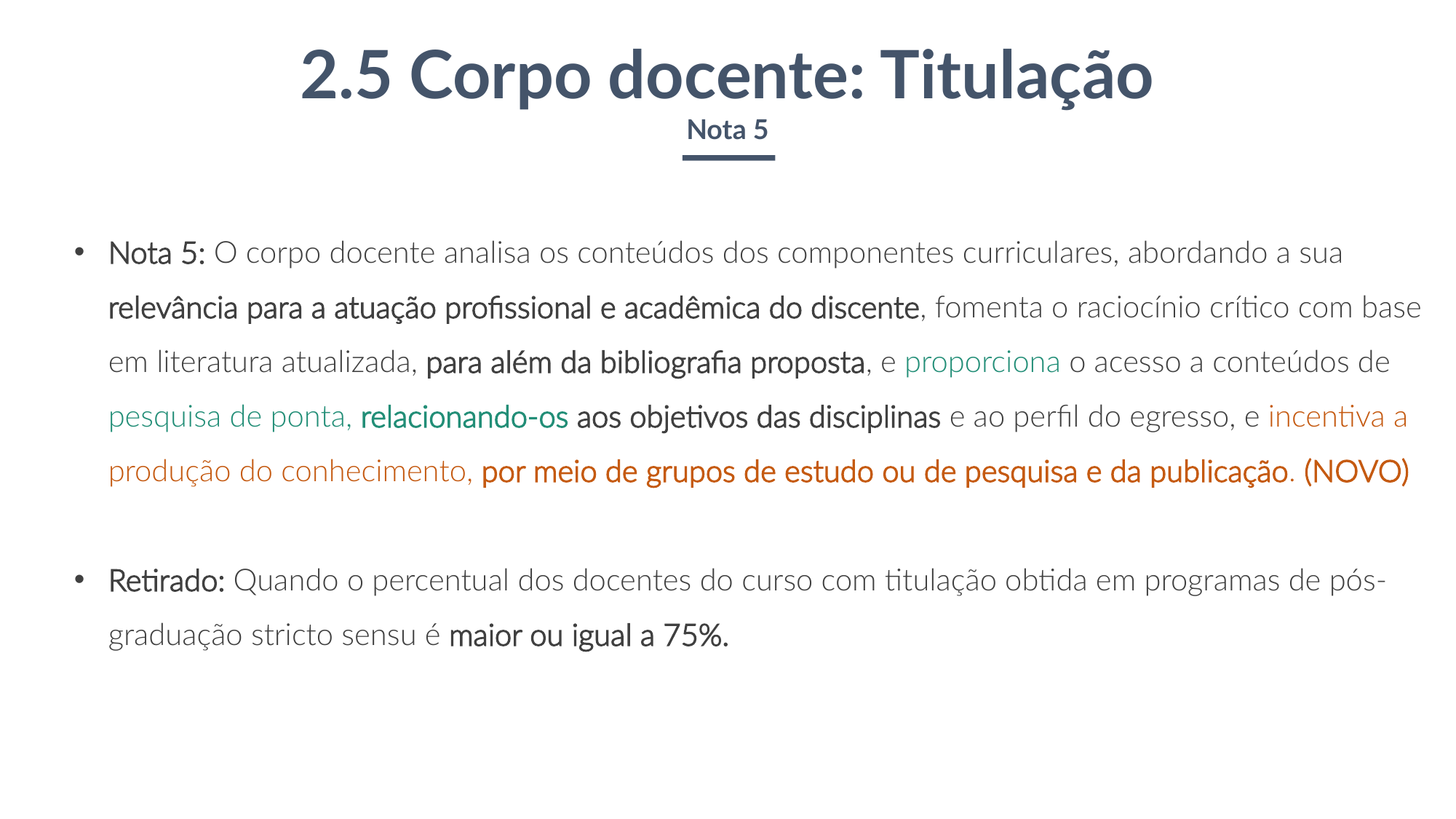

2.5 Corpo docente: Titulação
Nota 5

Nota 5: O corpo docente analisa os conteúdos dos componentes curriculares, abordando a sua relevância para a atuação profissional e acadêmica do discente, fomenta o raciocínio crítico com base em literatura atualizada, para além da bibliografia proposta, e proporciona o acesso a conteúdos de pesquisa de ponta, relacionando-os aos objetivos das disciplinas e ao perfil do egresso, e incentiva a produção do conhecimento, por meio de grupos de estudo ou de pesquisa e da publicação. (NOVO)

Retirado: Quando o percentual dos docentes do curso com titulação obtida em programas de pós-graduação stricto sensu é maior ou igual a 75%.